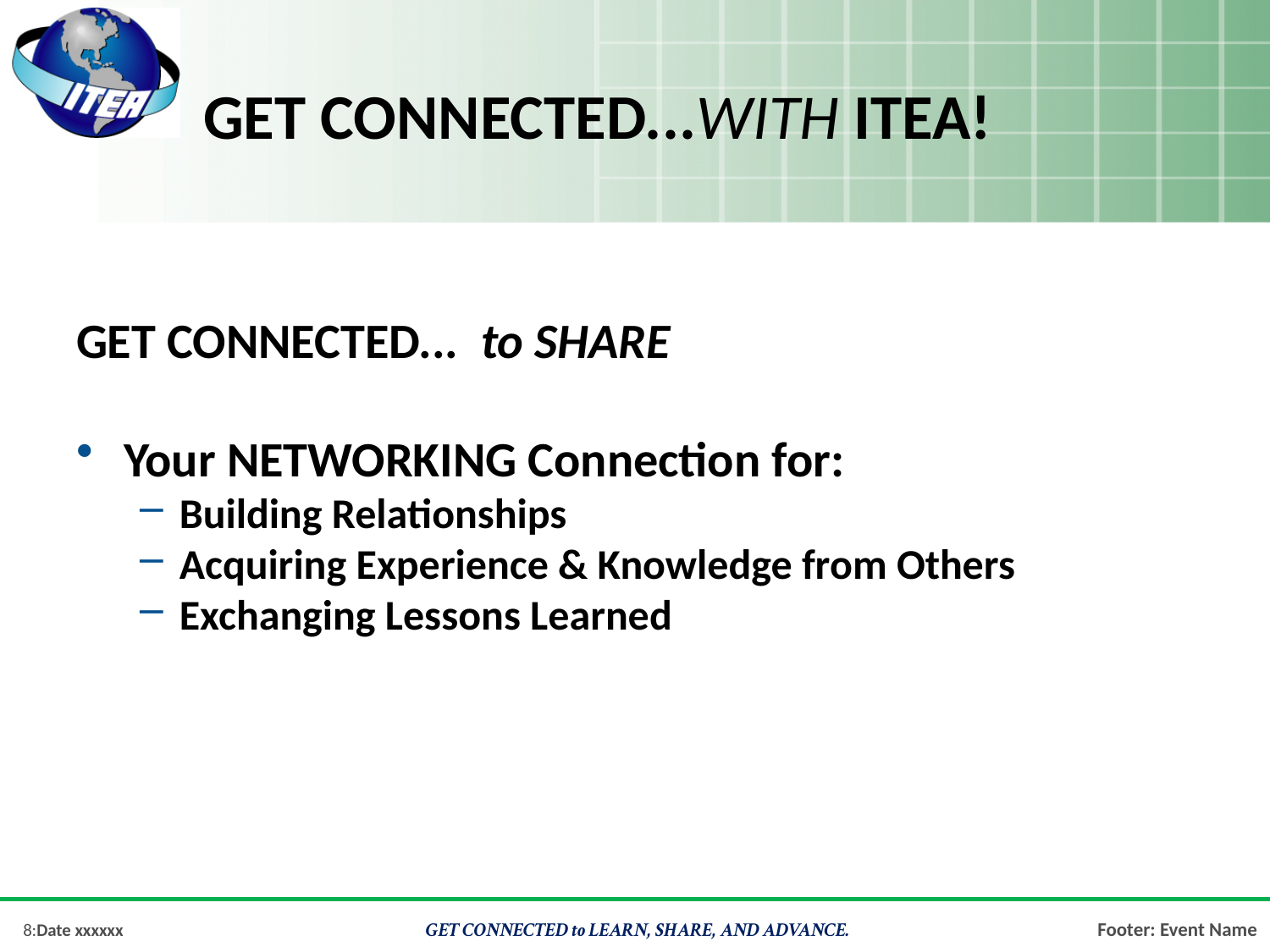

# GET CONNECTED...with ITEA!

GET CONNECTED...  to SHARE

Your NETWORKING Connection for:
Building Relationships
Acquiring Experience & Knowledge from Others
Exchanging Lessons Learned